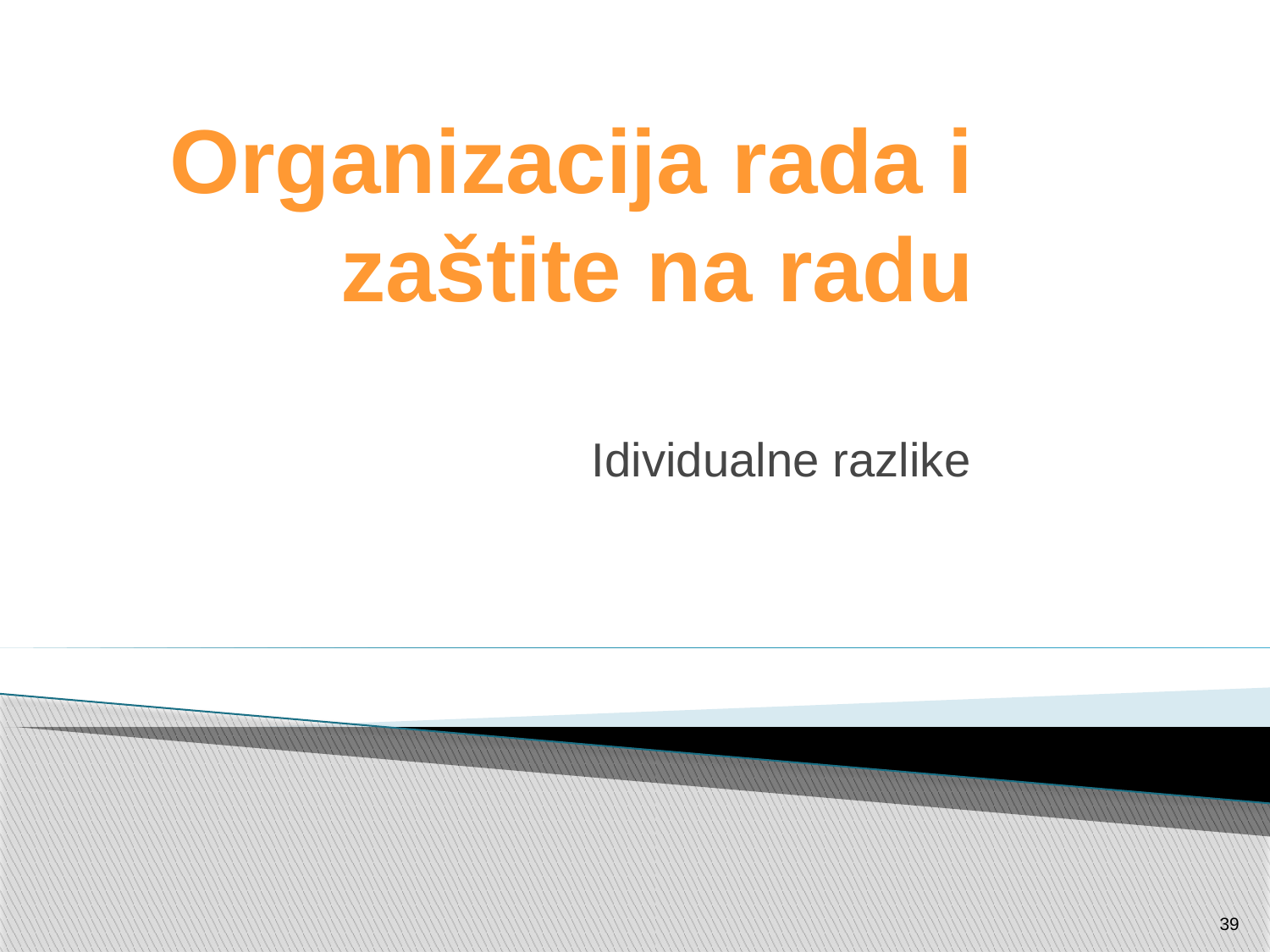

# Organizacija rada i zaštite na radu
Idividualne razlike
39